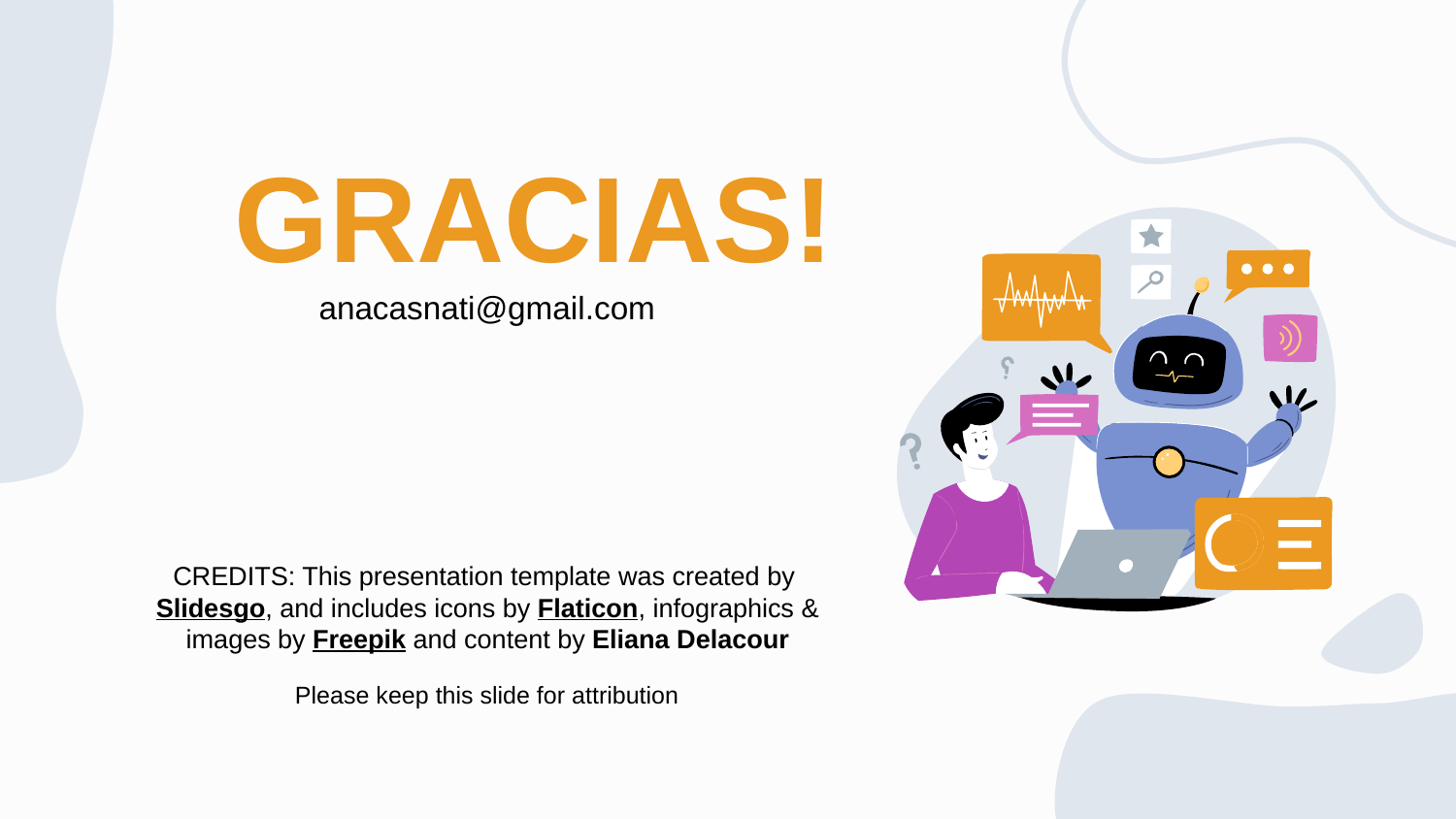

# GRACIAS!

anacasnati@gmail.com
Please keep this slide for attribution